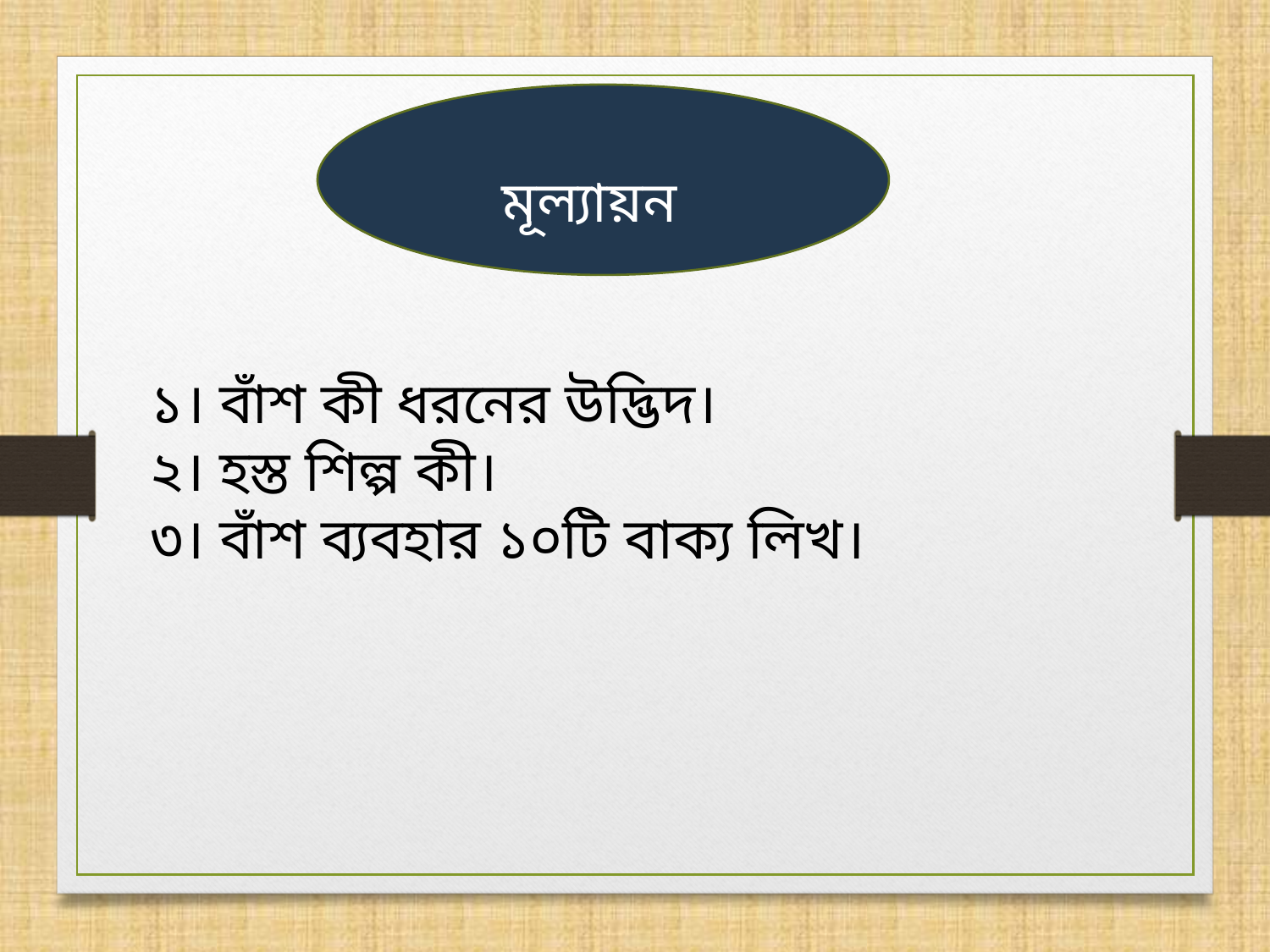

মূল্যায়ন
১। বাঁশ কী ধরনের উদ্ভিদ।
২। হস্ত শিল্প কী।
৩। বাঁশ ব্যবহার ১০টি বাক্য লিখ।